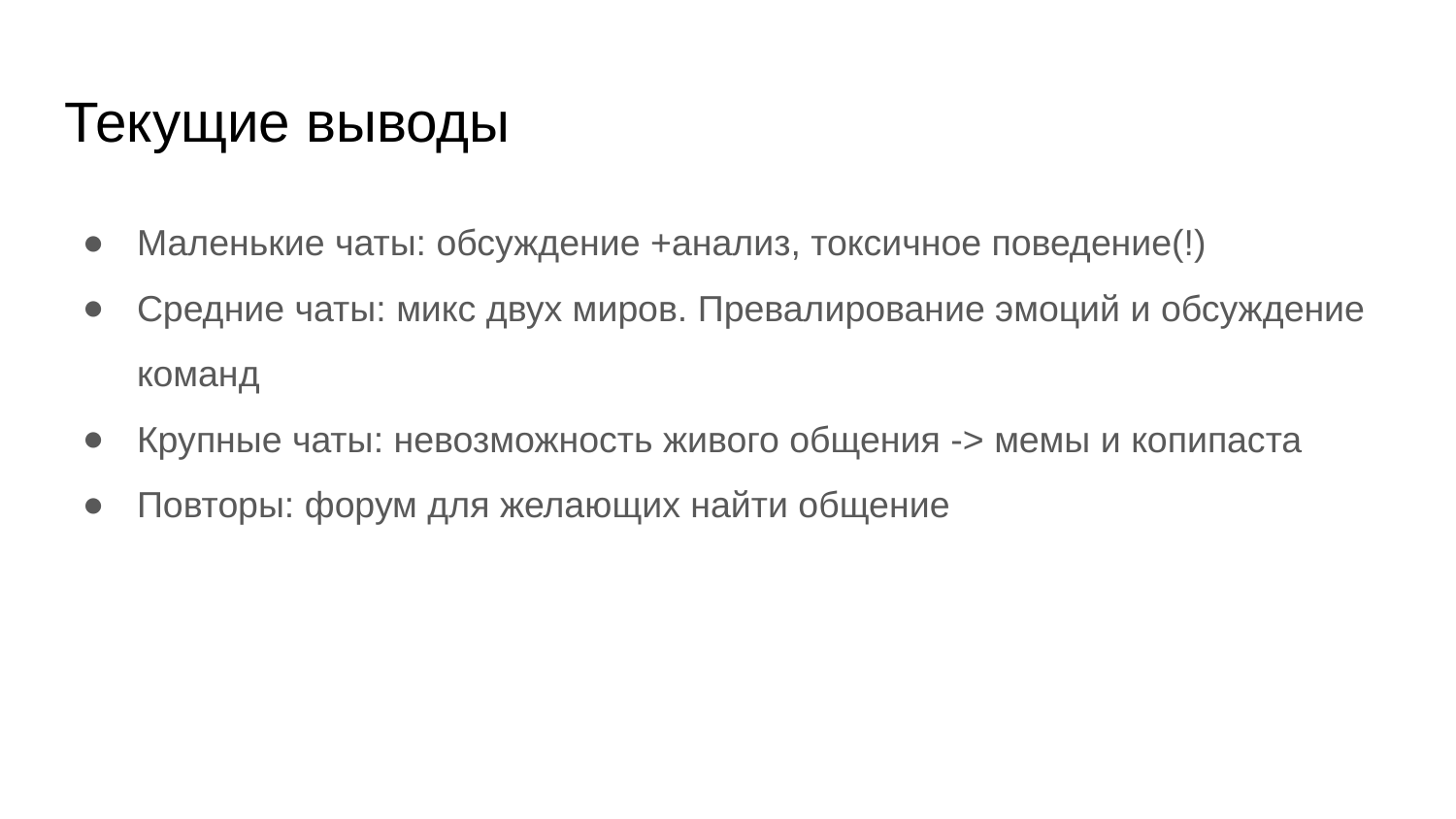

# Текущие выводы
Маленькие чаты: обсуждение +анализ, токсичное поведение(!)
Средние чаты: микс двух миров. Превалирование эмоций и обсуждение команд
Крупные чаты: невозможность живого общения -> мемы и копипаста
Повторы: форум для желающих найти общение